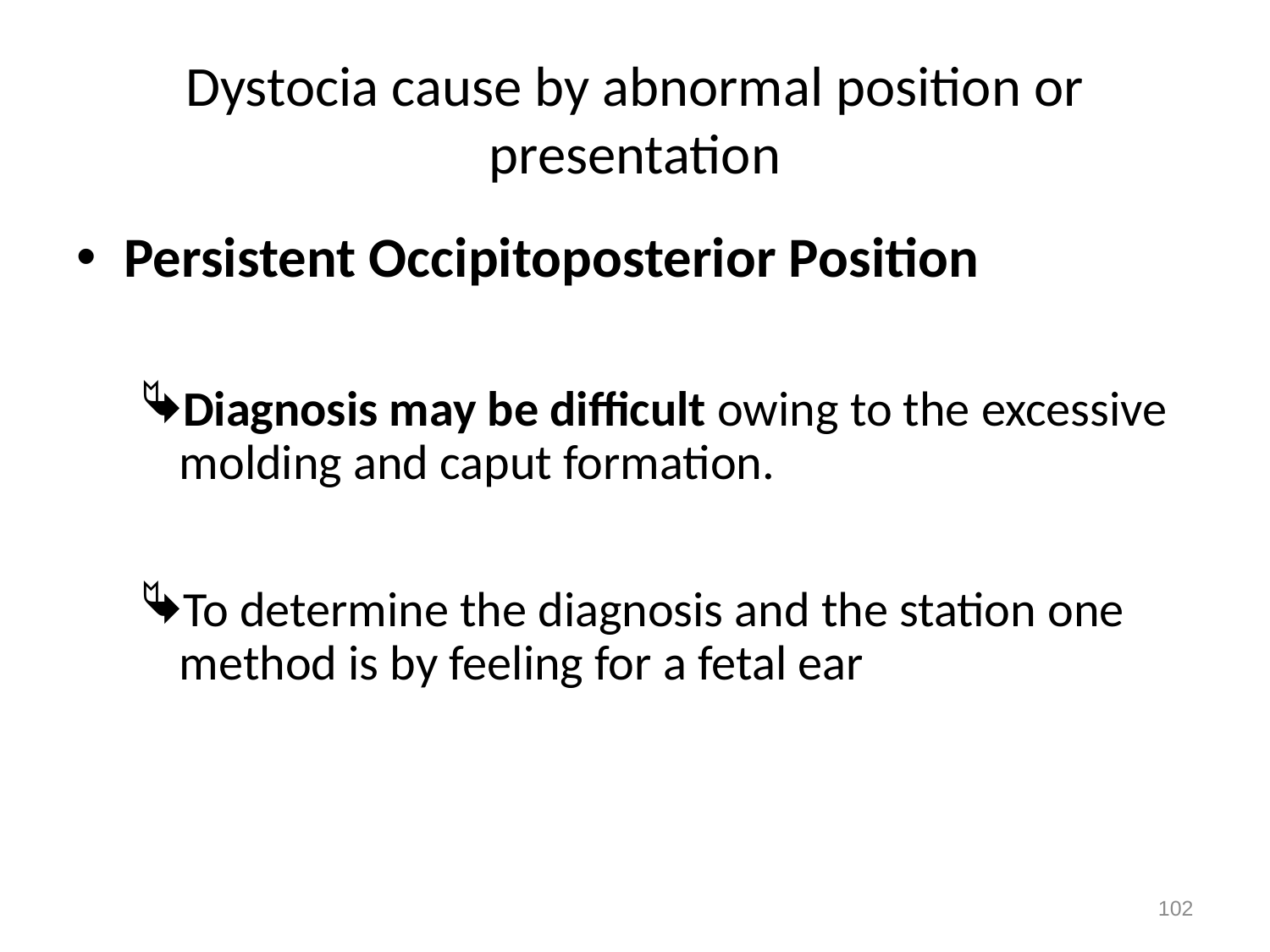

# Dystocia cause by abnormal position or presentation
Persistent Occipitoposterior Position

Diagnosis may be difficult owing to the excessive molding and caput formation.

To determine the diagnosis and the station one method is by feeling for a fetal ear

102